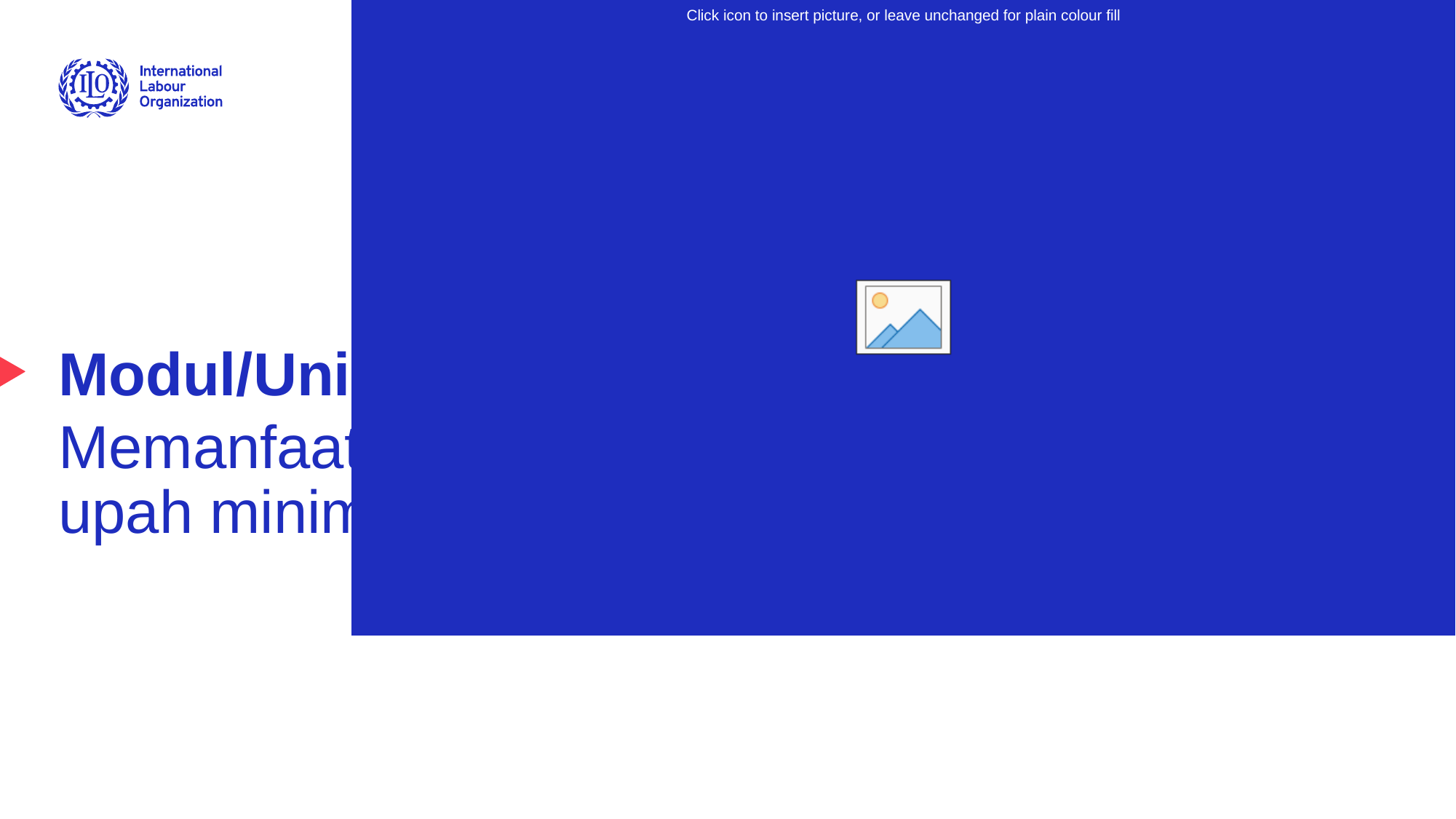

# Modul/Unit 14
Memanfaatkan informasi besaran upah minimum pekerjaan
Advancing social justice, promoting decent work
1